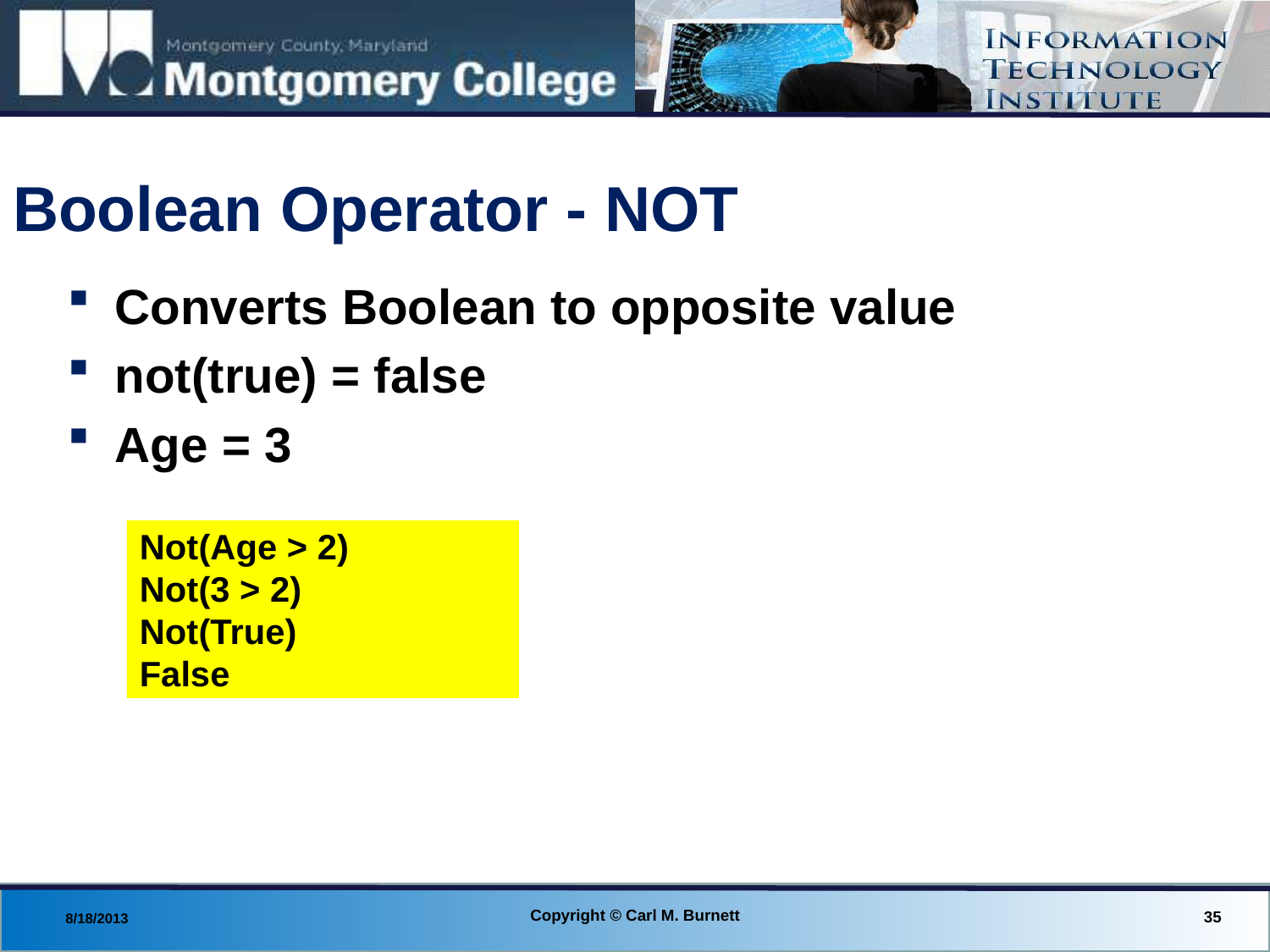

# Boolean Operator - NOT
Converts Boolean to opposite value
not(true) = false
Age = 3
Not(Age > 2)
Not(3 > 2)
Not(True)
False
Copyright © Carl M. Burnett
35
8/18/2013